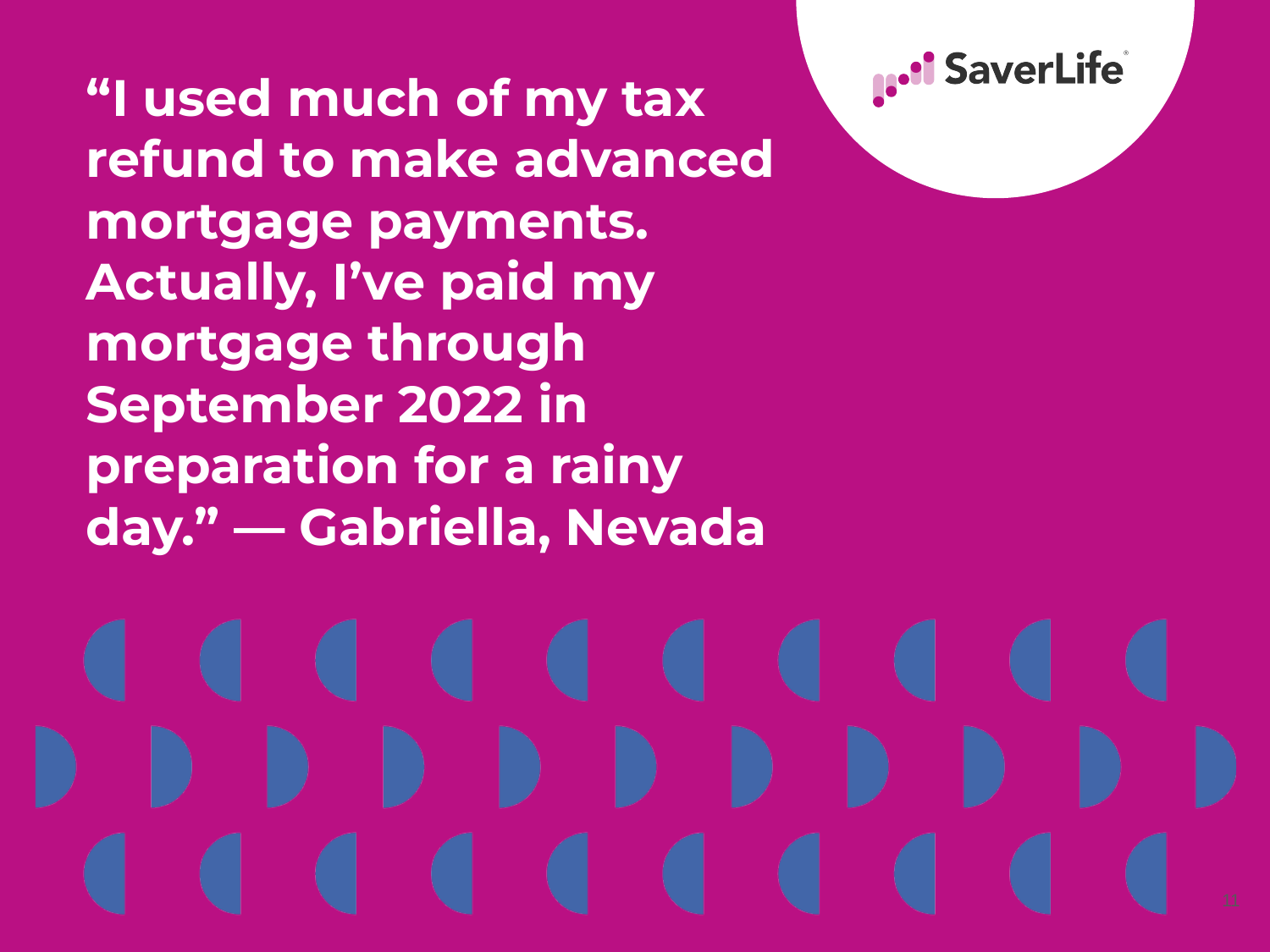

“I used much of my tax refund to make advanced mortgage payments. Actually, I’ve paid my mortgage through September 2022 in preparation for a rainy day.” — Gabriella, Nevada
11